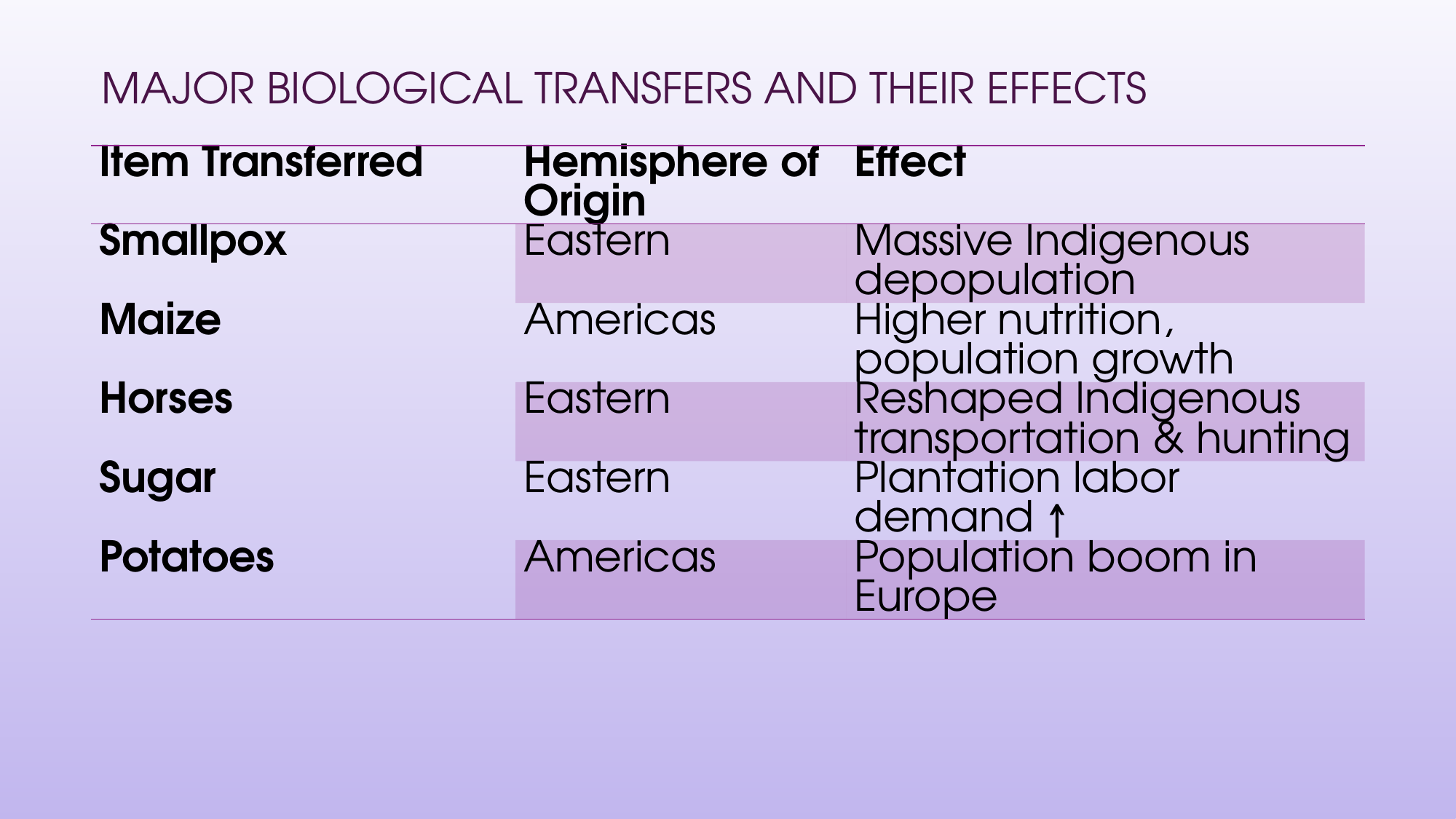

# Major Biological Transfers and Their Effects
| Item Transferred | Hemisphere of Origin | Effect |
| --- | --- | --- |
| Smallpox | Eastern | Massive Indigenous depopulation |
| Maize | Americas | Higher nutrition, population growth |
| Horses | Eastern | Reshaped Indigenous transportation & hunting |
| Sugar | Eastern | Plantation labor demand ↑ |
| Potatoes | Americas | Population boom in Europe |